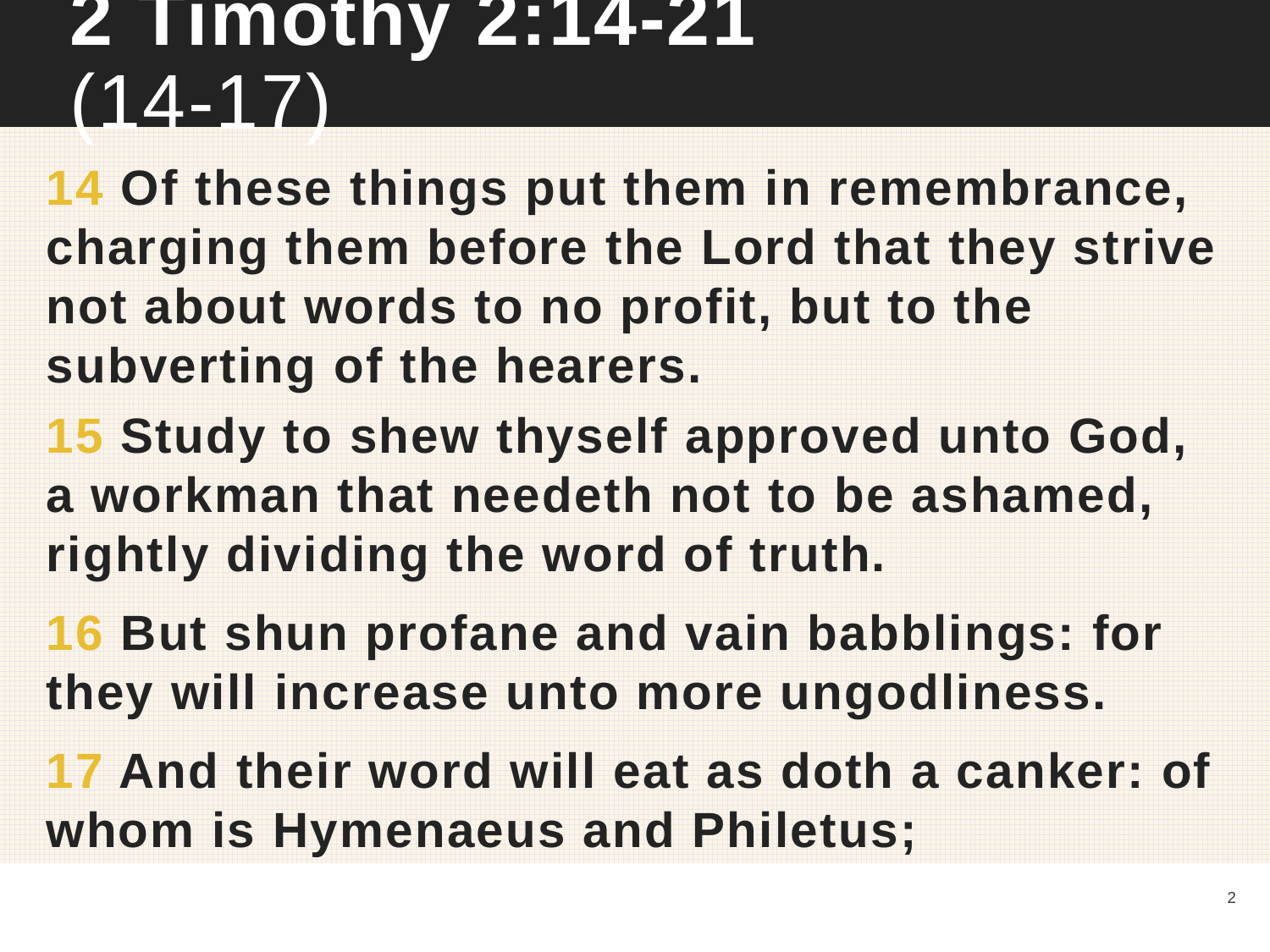

# 2 Timothy 2:14-21 (14-17)
14 Of these things put them in remembrance, charging them before the Lord that they strive not about words to no profit, but to the subverting of the hearers.
15 Study to shew thyself approved unto God, a workman that needeth not to be ashamed, rightly dividing the word of truth.
16 But shun profane and vain babblings: for they will increase unto more ungodliness.
17 And their word will eat as doth a canker: of whom is Hymenaeus and Philetus;
2